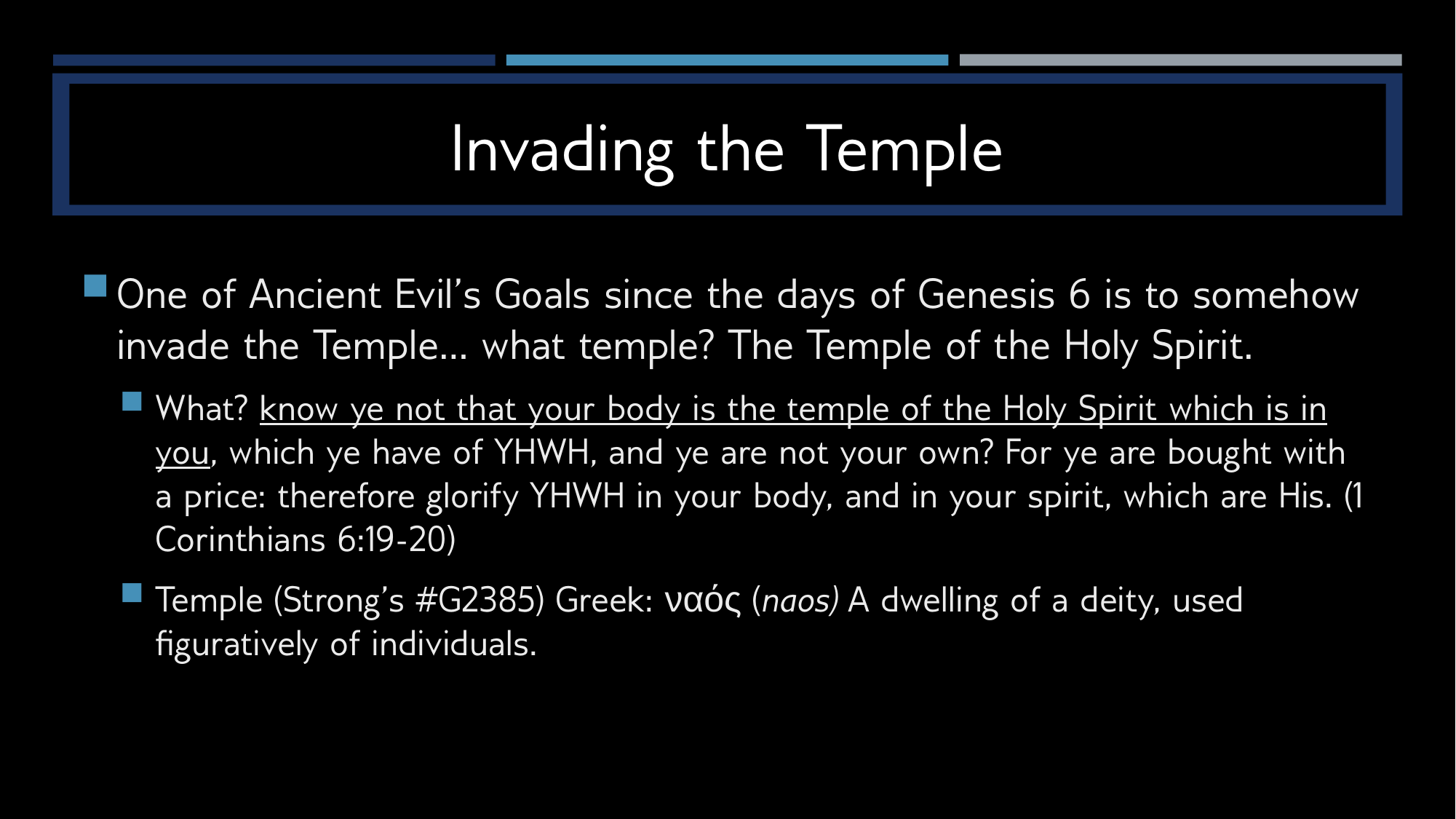

# Invading the Temple
One of Ancient Evil’s Goals since the days of Genesis 6 is to somehow invade the Temple… what temple? The Temple of the Holy Spirit.
What? know ye not that your body is the temple of the Holy Spirit which is in you, which ye have of YHWH, and ye are not your own? For ye are bought with a price: therefore glorify YHWH in your body, and in your spirit, which are His. (1 Corinthians 6:19-20)
Temple (Strong’s #G2385) Greek: ναός (naos) A dwelling of a deity, used figuratively of individuals.